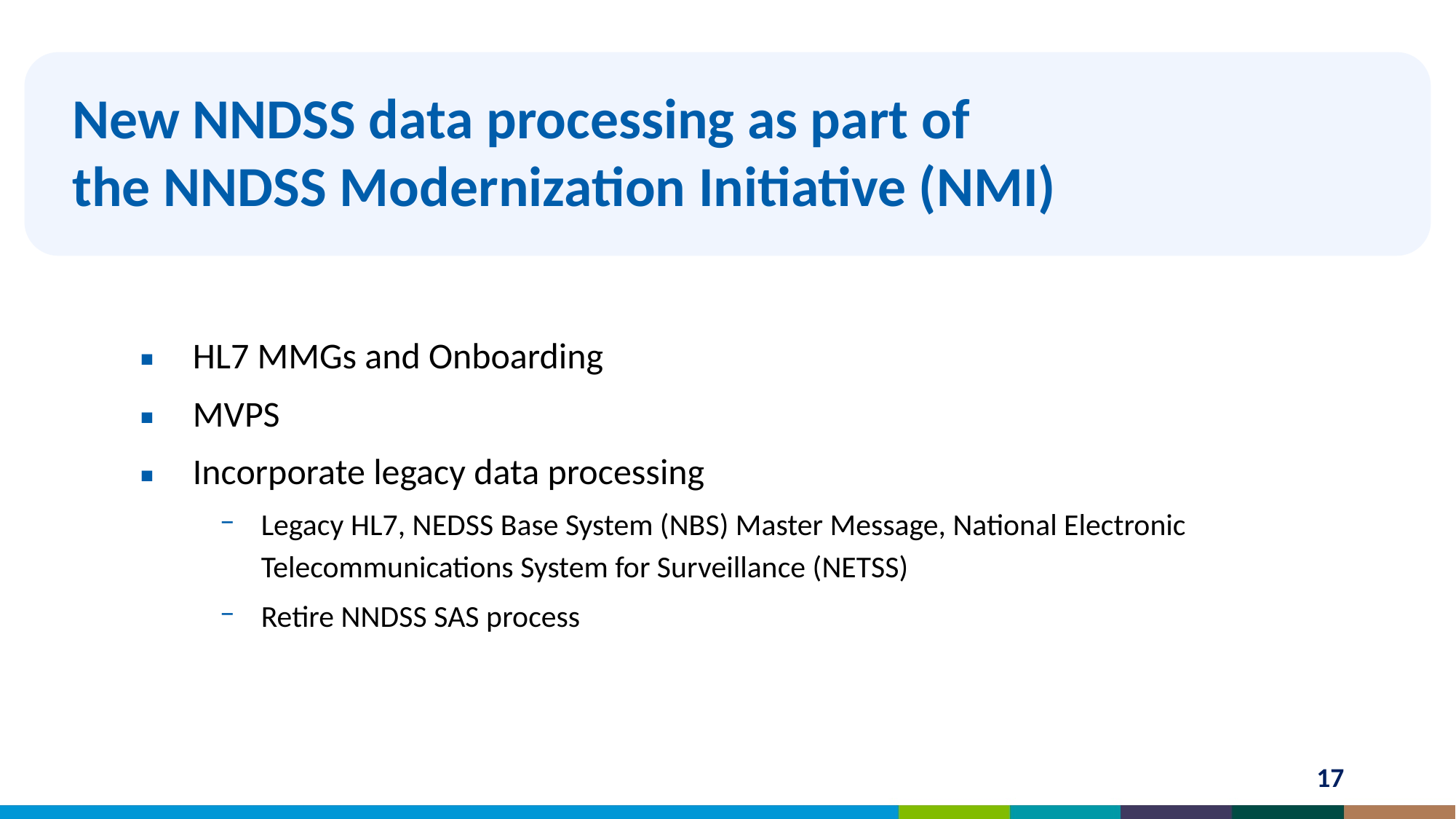

New NNDSS data processing as part of
the NNDSS Modernization Initiative (NMI)

# New NNDSS Data Processing
HL7 MMGs and Onboarding
MVPS
Incorporate legacy data processing
Legacy HL7, NEDSS Base System (NBS) Master Message, National Electronic Telecommunications System for Surveillance (NETSS)
Retire NNDSS SAS process